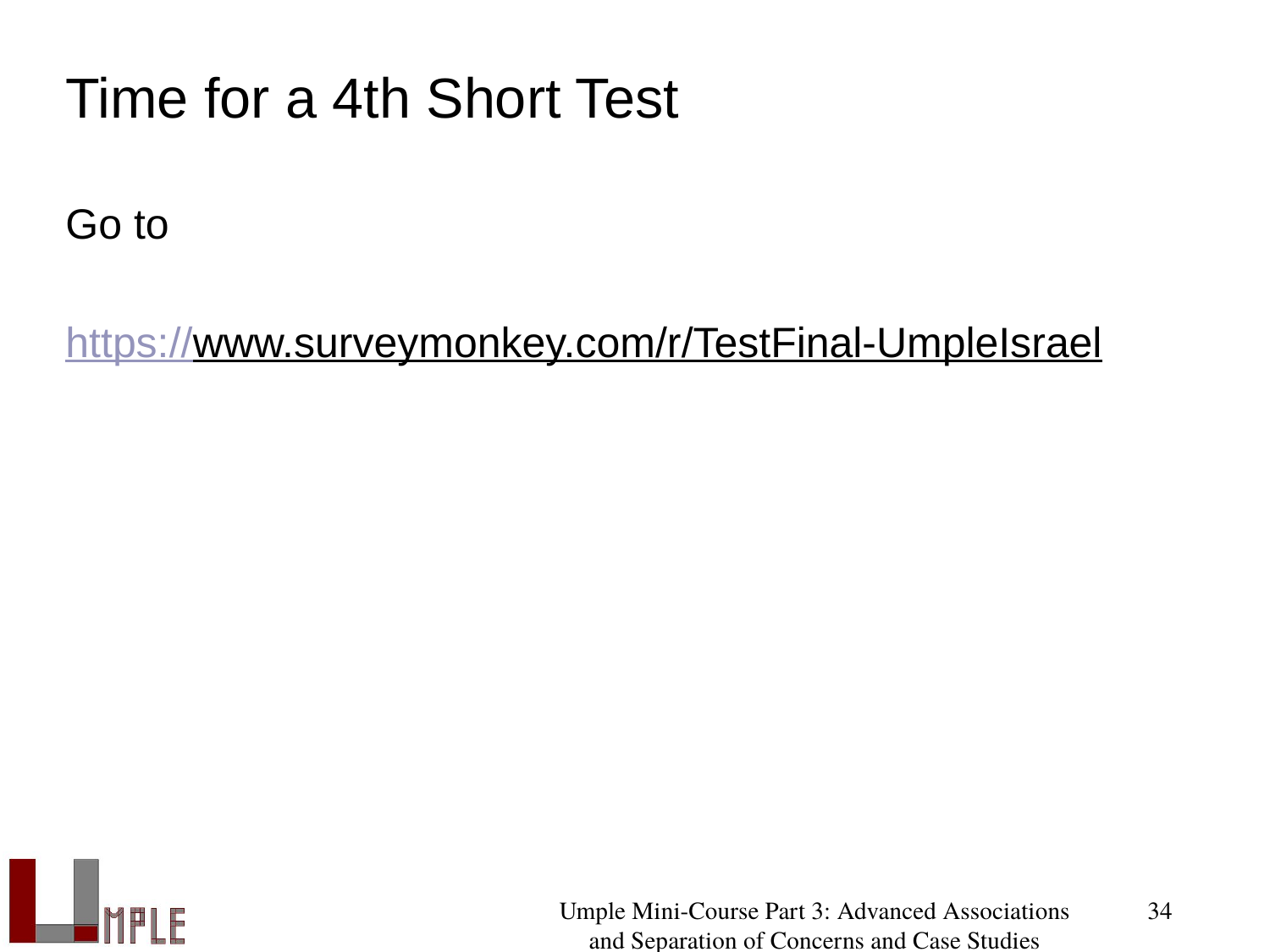

# Time for a 4th Short Test
Go to

https://www.surveymonkey.com/r/TestFinal-UmpleIsrael
Umple Mini-Course Part 3: Advanced Associations and Separation of Concerns and Case Studies
34